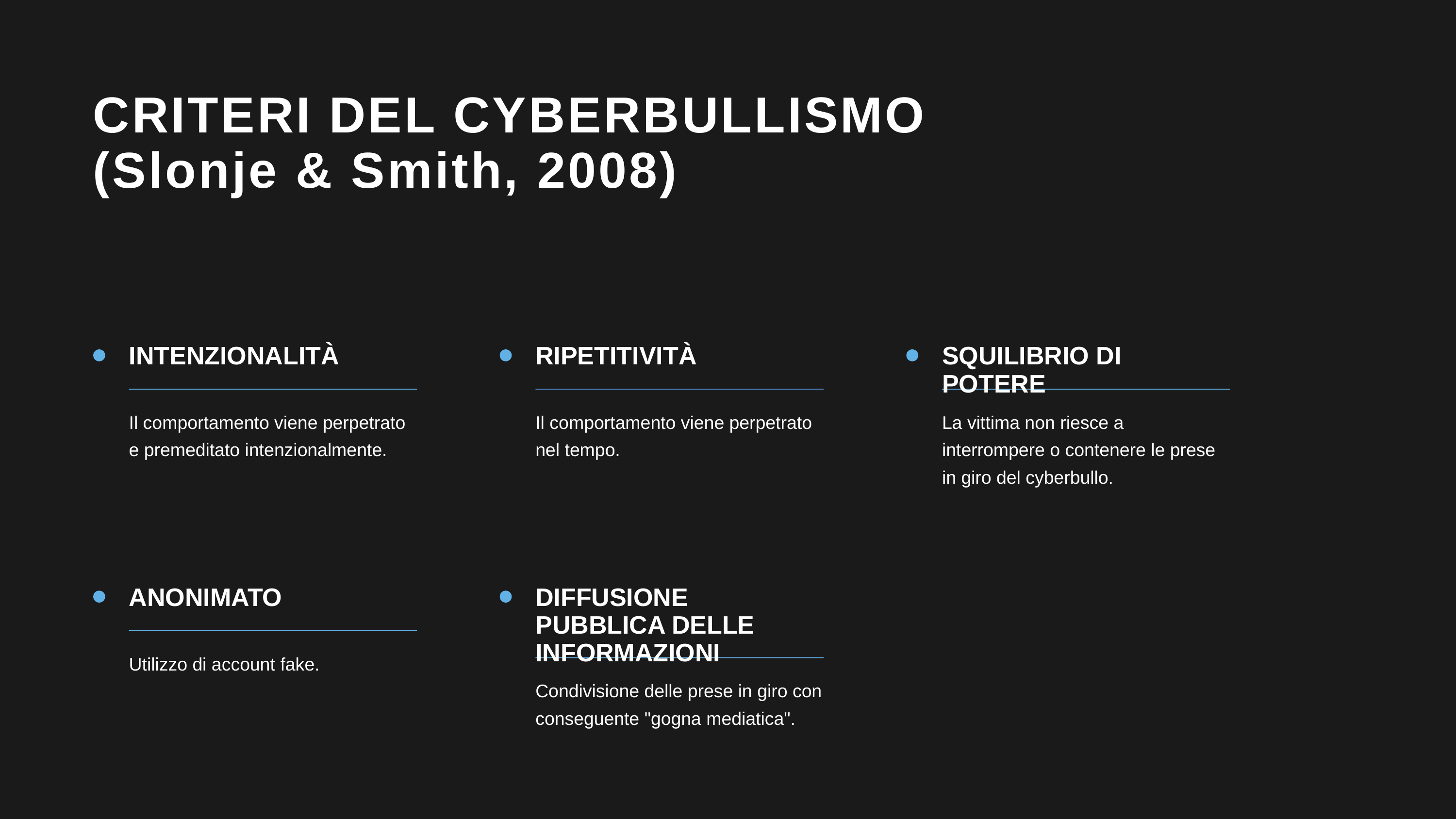

CRITERI DEL CYBERBULLISMO
(Slonje & Smith, 2008)

INTENZIONALITÀ

Il comportamento viene perpetrato e premeditato intenzionalmente.
RIPETITIVITÀ

Il comportamento viene perpetrato nel tempo.
SQUILIBRIO DI POTERE

La vittima non riesce a interrompere o contenere le prese in giro del cyberbullo.

ANONIMATO

Utilizzo di account fake.
DIFFUSIONE PUBBLICA DELLE INFORMAZIONI

Condivisione delle prese in giro con conseguente "gogna mediatica".